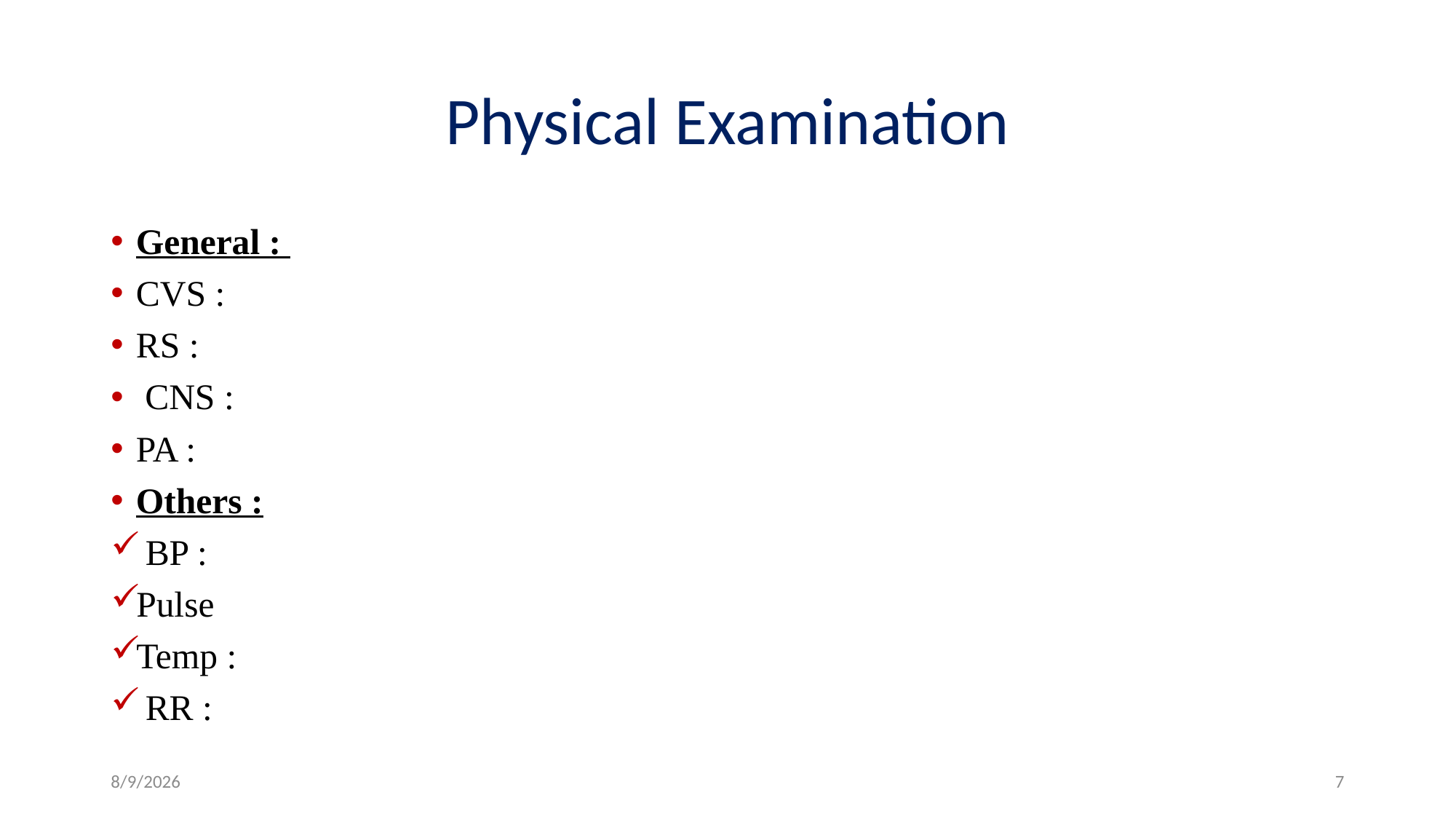

# Physical Examination
General :
CVS :
RS :
 CNS :
PA :
Others :
 BP :
Pulse
Temp :
 RR :

8/9/2026

7